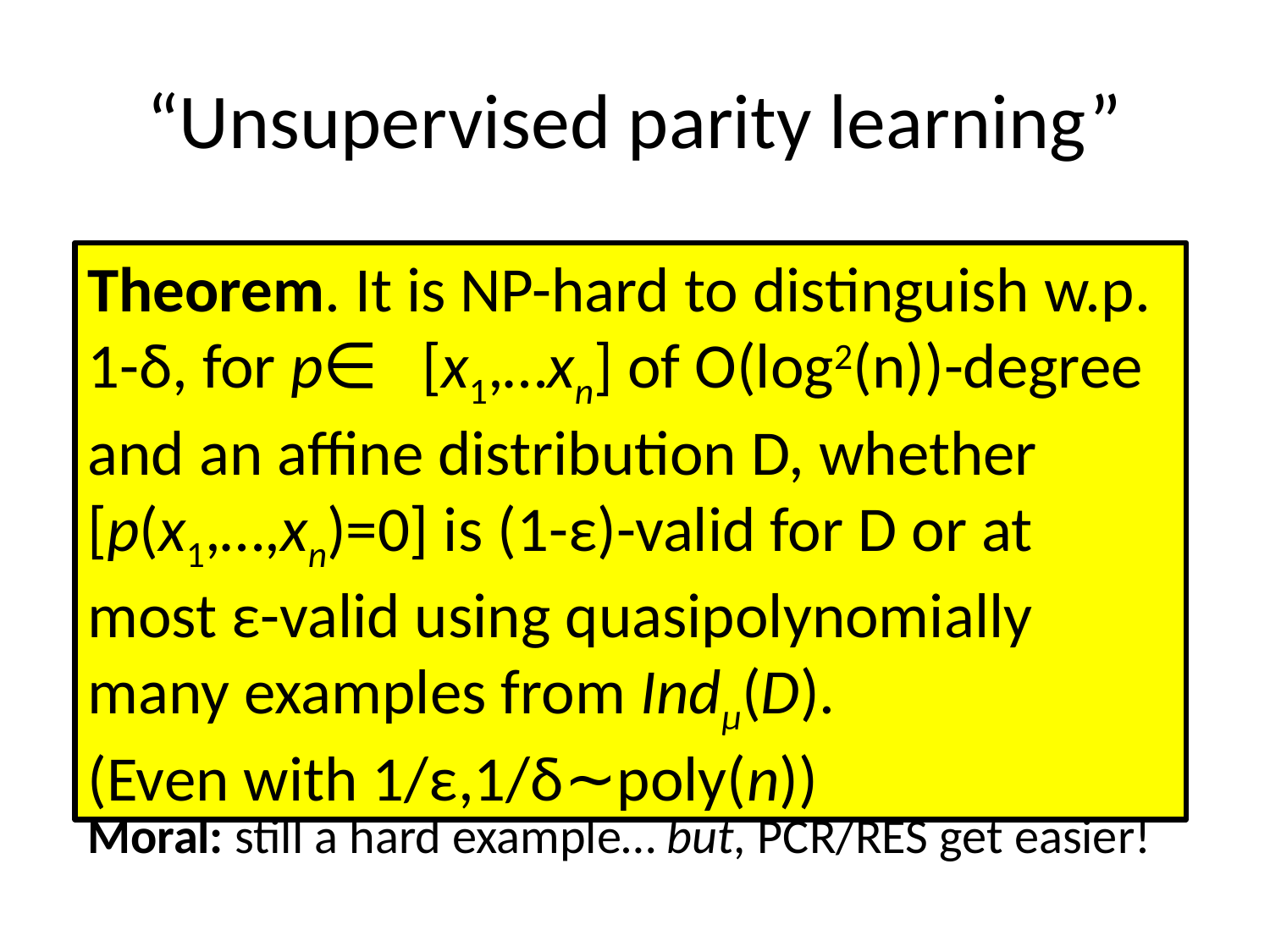

# “Unsupervised parity learning”
Parity learning: assume xt = ⊕i∈Sxi for some S
Equivalently: 0 = xt⊕(⊕i∈Sxi)
More generally: x satisfies Ax = b over F2
“Affine distribution” the uniform distribution over solutions
We hope to learn to reason about the parity constraints using partial examples

Theorem. It is NP-hard to distinguish w.p. 1-δ, for p∈Q[x1,…xn] of O(log2(n))-degree and an affine distribution D, whether
[p(x1,…,xn)=0] is (1-ε)-valid for D or at most ε-valid using quasipolynomially many examples from Indμ(D).
(Even with 1/ε,1/δ∼poly(n))
Moral: still a hard example… but, PCR/RES get easier!